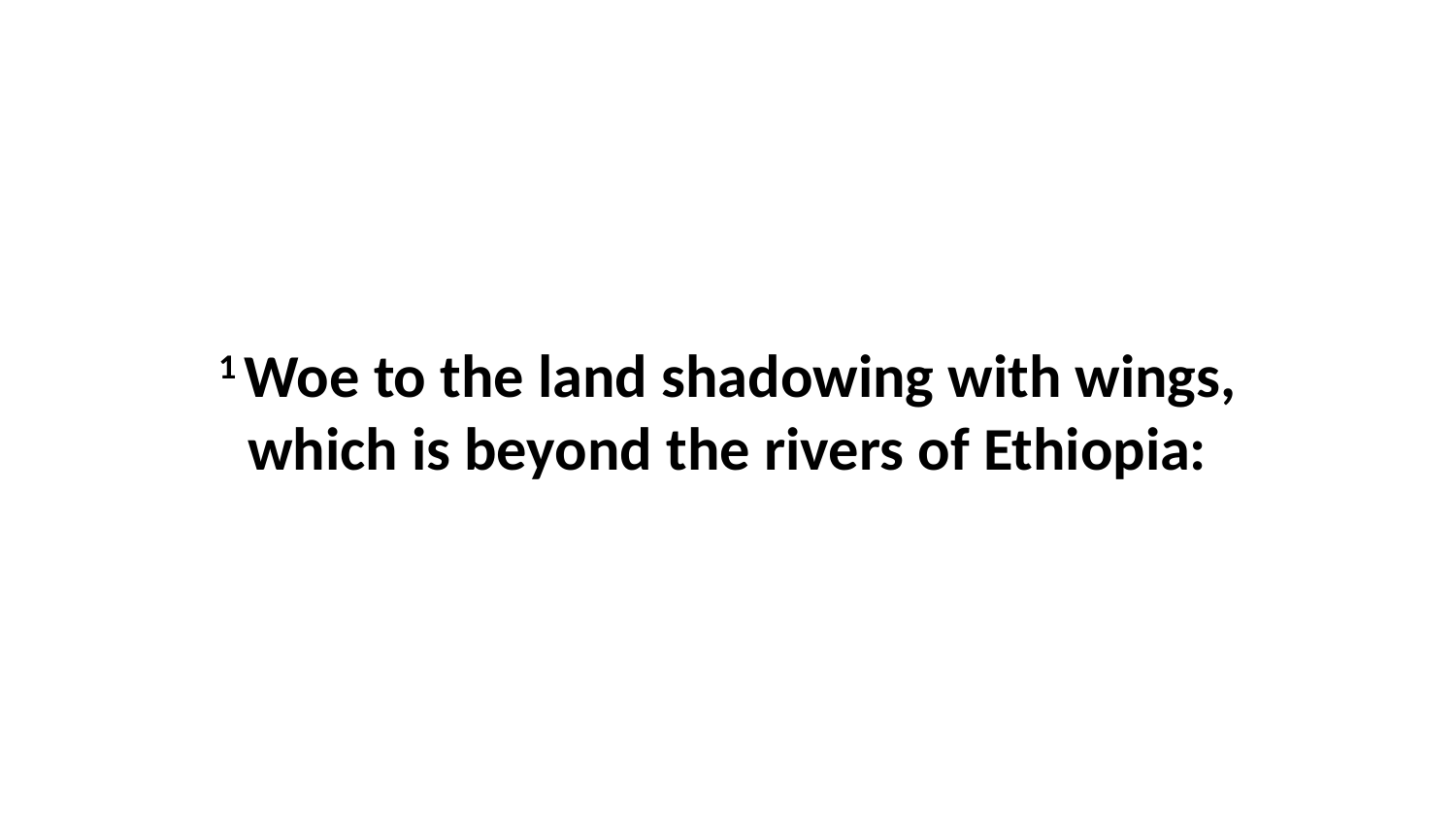

1 Woe to the land shadowing with wings, which is beyond the rivers of Ethiopia: